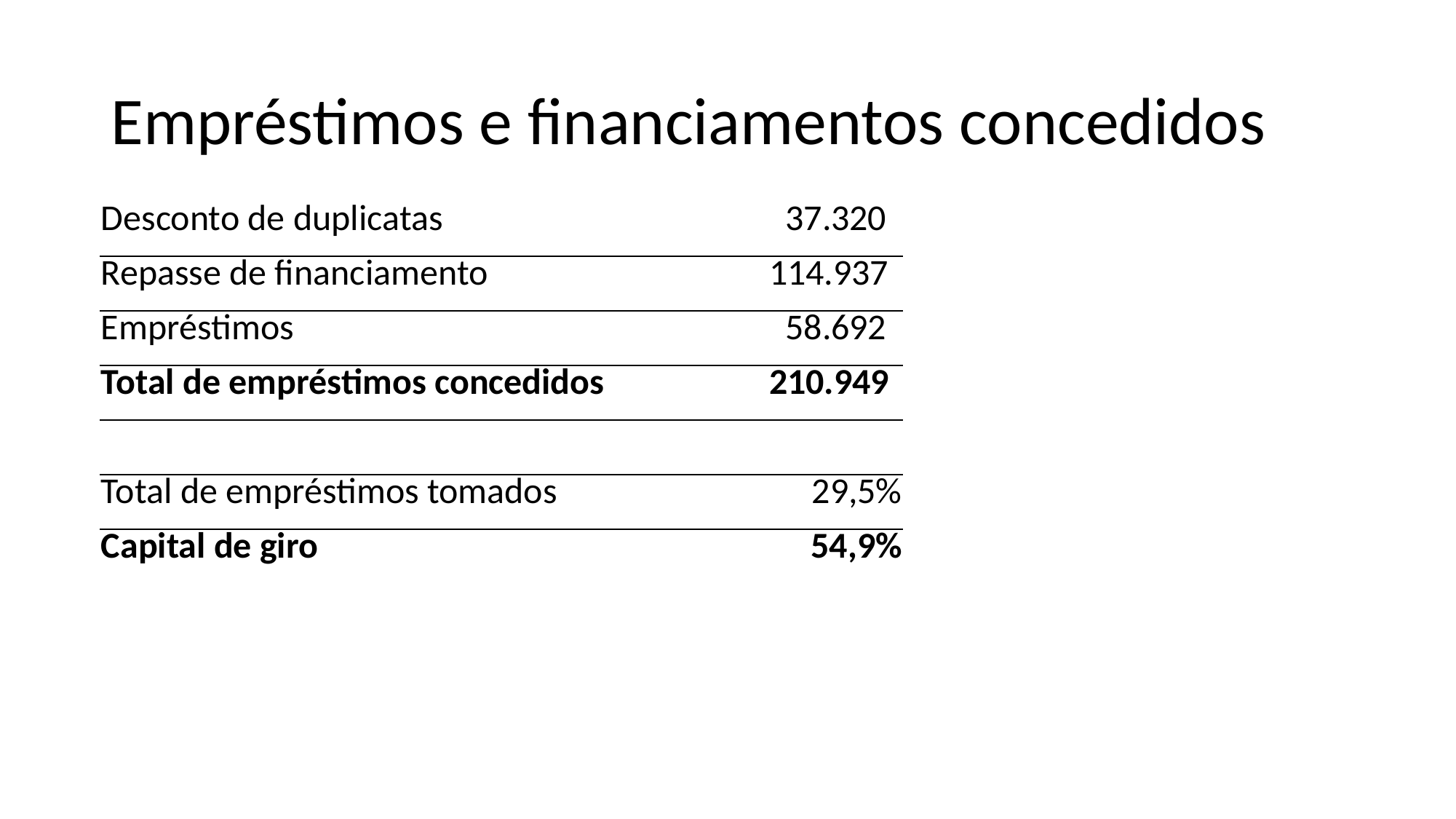

# Empréstimos e financiamentos concedidos
| Desconto de duplicatas | 37.320 |
| --- | --- |
| Repasse de financiamento | 114.937 |
| Empréstimos | 58.692 |
| Total de empréstimos concedidos | 210.949 |
|  |  |
| Total de empréstimos tomados | 29,5% |
| Capital de giro | 54,9% |